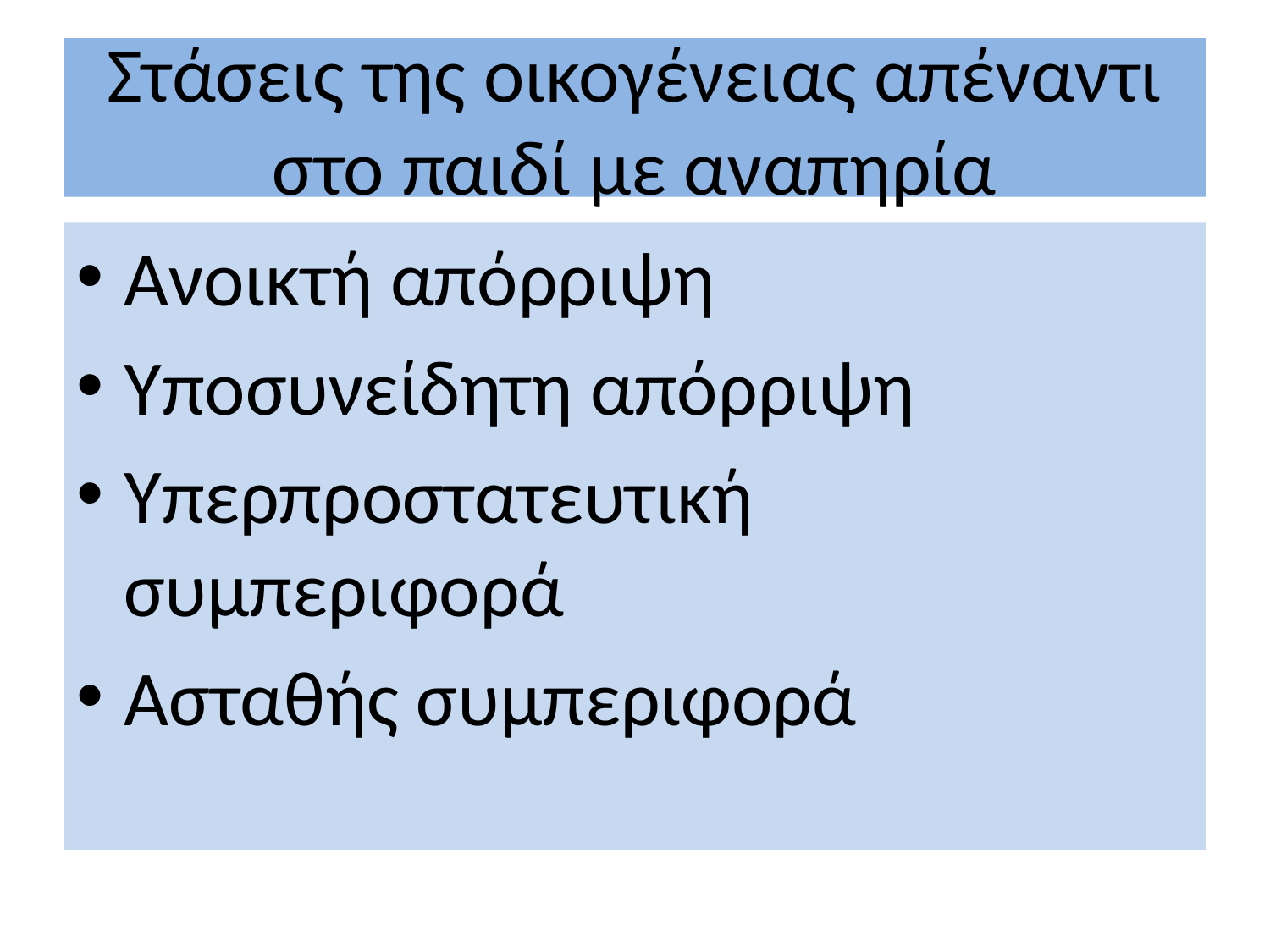

# Στάσεις της οικογένειας απέναντι στο παιδί με αναπηρία
Ανοικτή απόρριψη
Υποσυνείδητη απόρριψη
Υπερπροστατευτική συμπεριφορά
Ασταθής συμπεριφορά